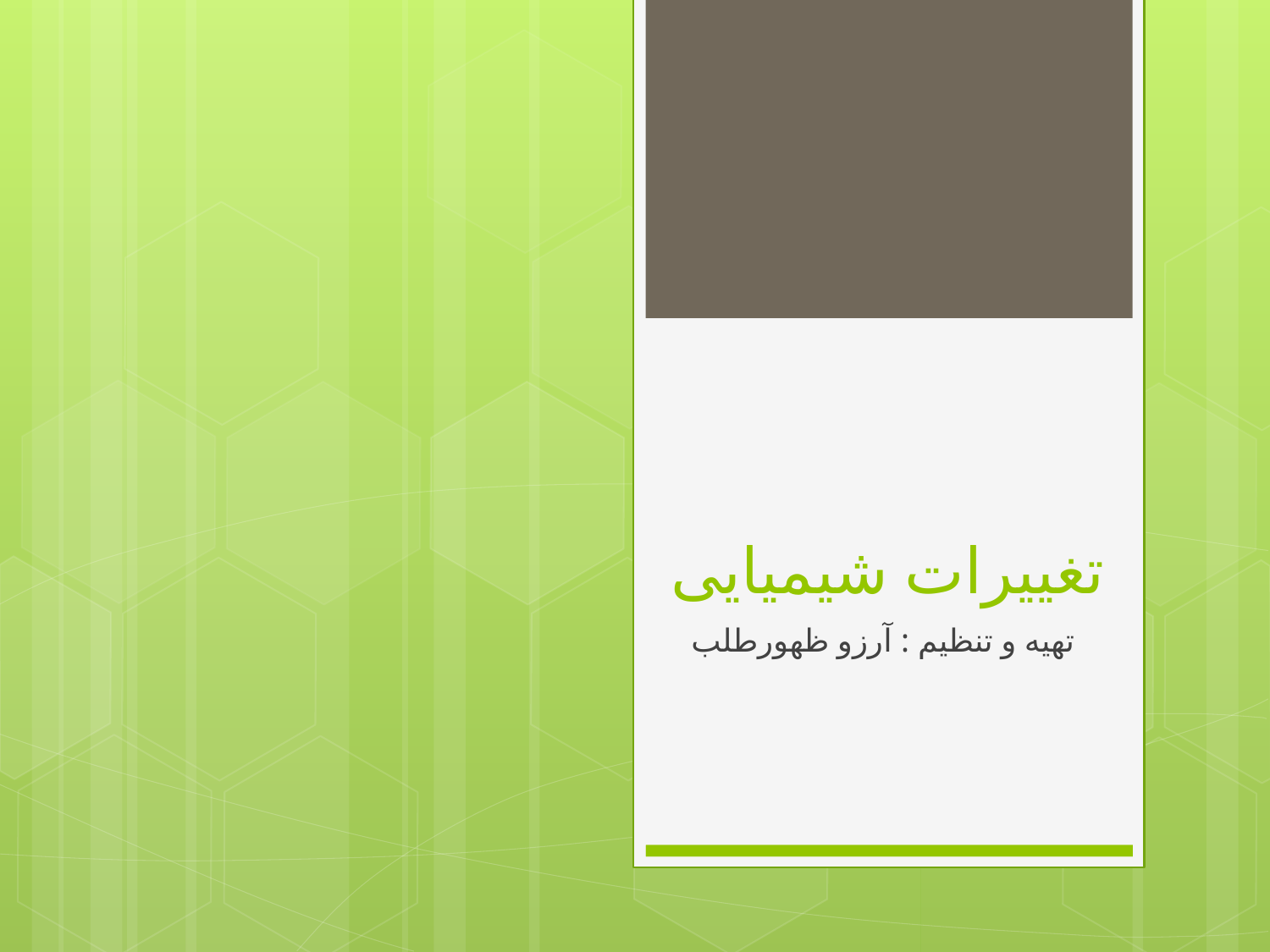

# تغییرات شیمیایی
تهیه و تنظیم : آرزو ظهورطلب